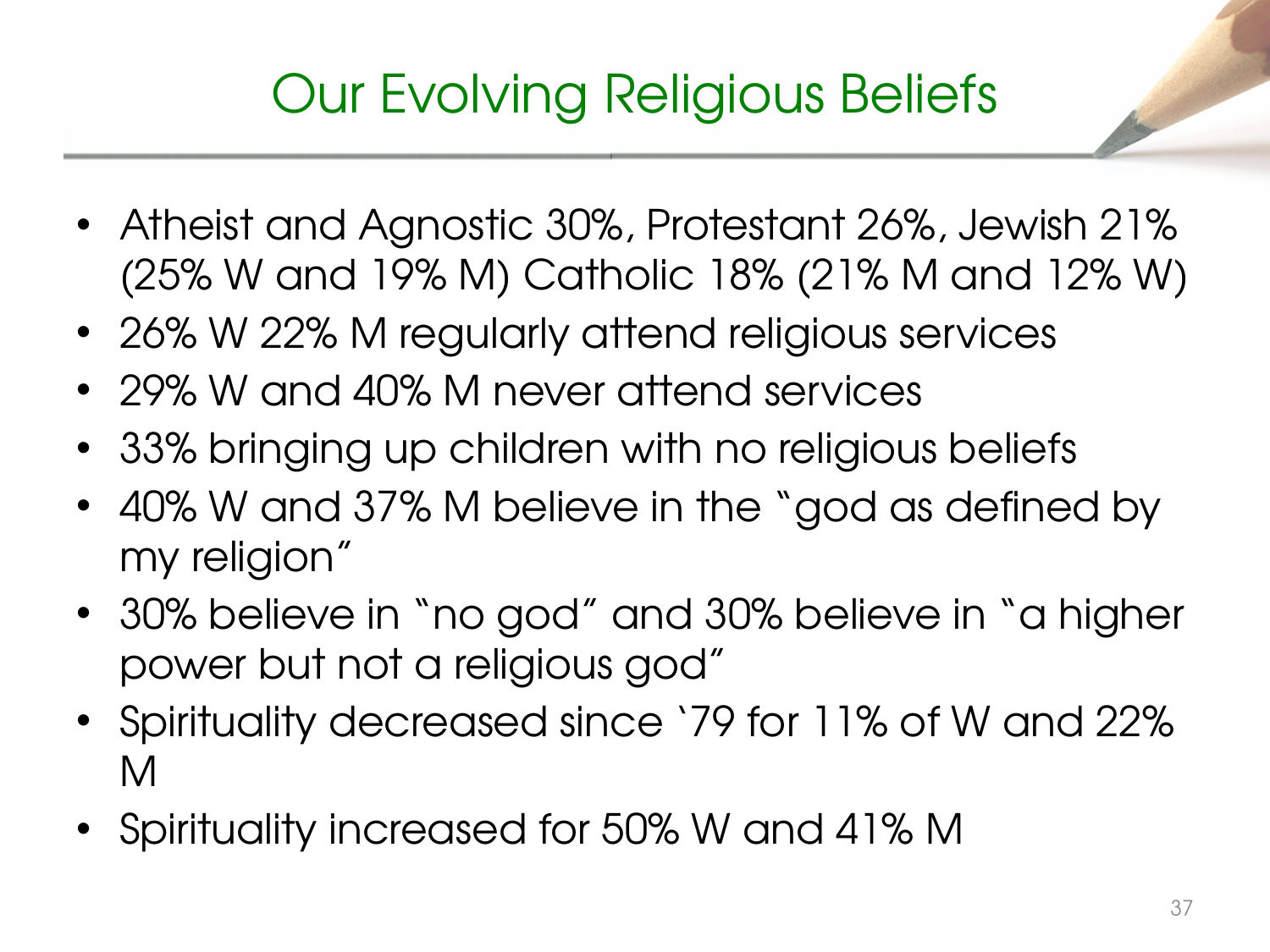

# Our Evolving Religious Beliefs
Atheist and Agnostic 30%, Protestant 26%, Jewish 21% (25% W and 19% M) Catholic 18% (21% M and 12% W)
26% W 22% M regularly attend religious services
29% W and 40% M never attend services
33% bringing up children with no religious beliefs
40% W and 37% M believe in the “god as defined by my religion”
30% believe in “no god” and 30% believe in “a higher power but not a religious god”
Spirituality decreased since ‘79 for 11% of W and 22% M
Spirituality increased for 50% W and 41% M
37